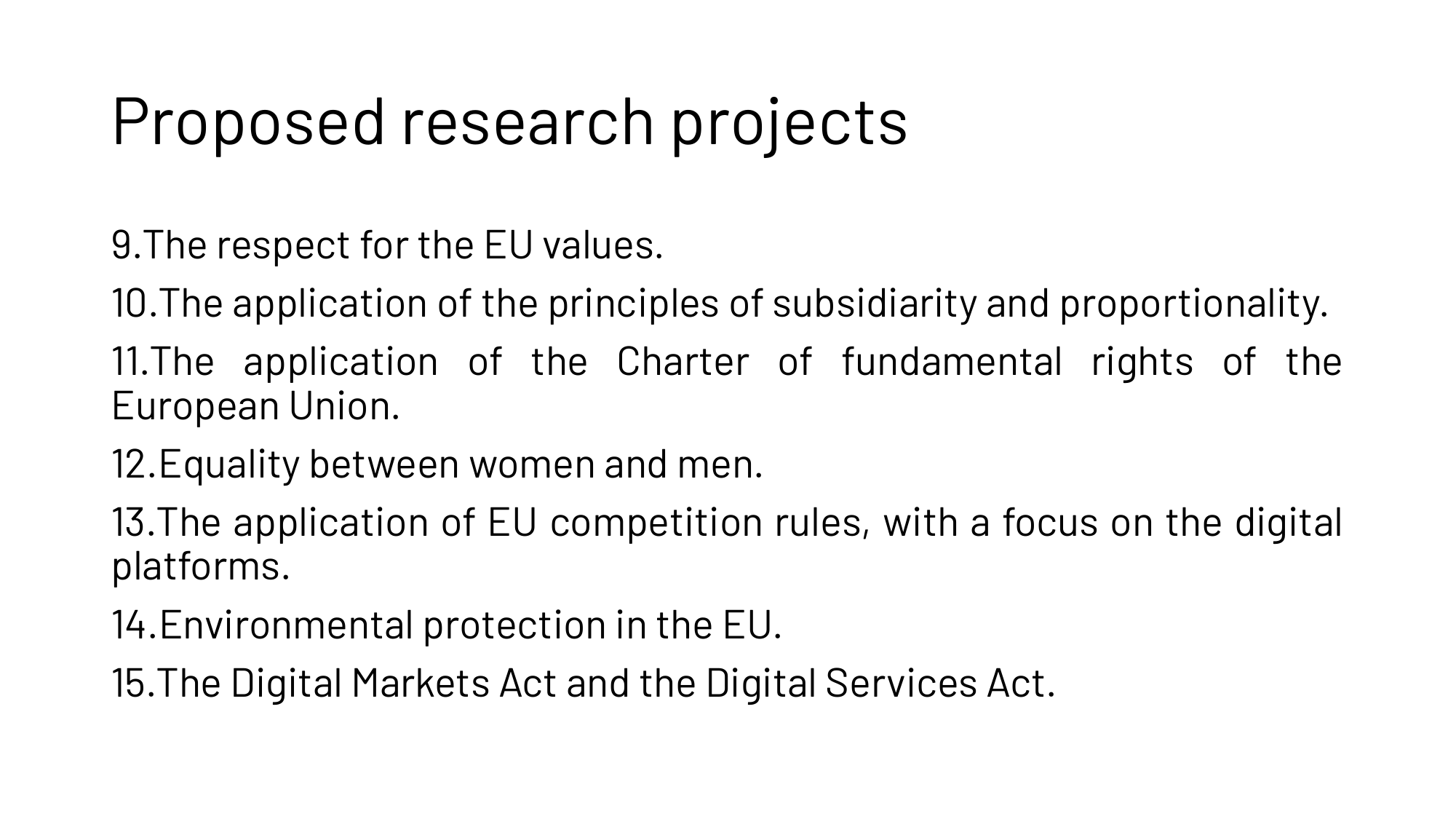

# Proposed research projects
9.The respect for the EU values.
10.The application of the principles of subsidiarity and proportionality.
11.The application of the Charter of fundamental rights of the European Union.
12.Equality between women and men.
13.The application of EU competition rules, with a focus on the digital platforms.
14.Environmental protection in the EU.
15.The Digital Markets Act and the Digital Services Act.